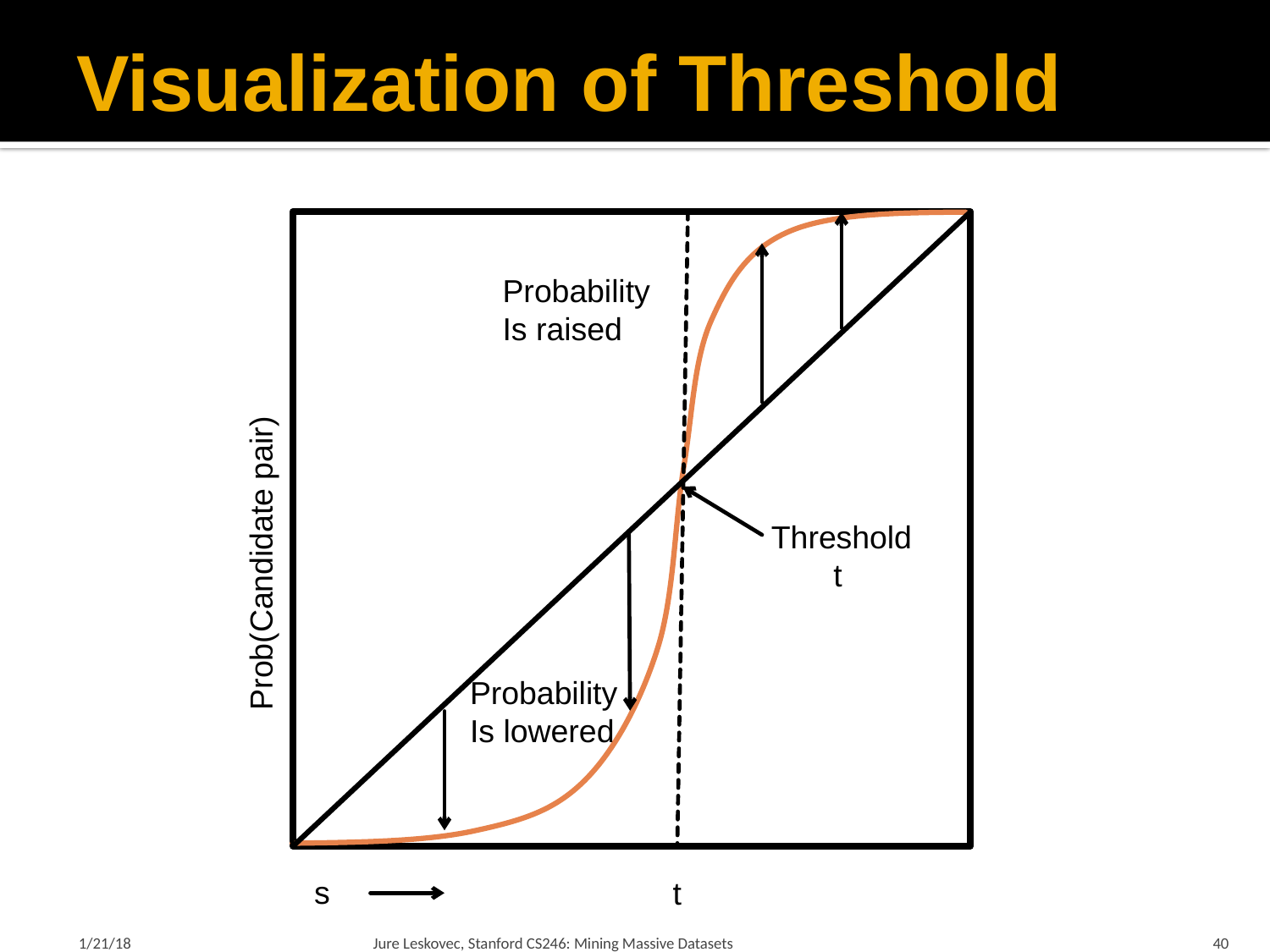

# Visualization of Threshold

Probability
Is raised
Threshold
       t
t
Probability
Is lowered
Prob(Candidate pair)
s
1/21/18
Jure Leskovec, Stanford CS246: Mining Massive Datasets
40